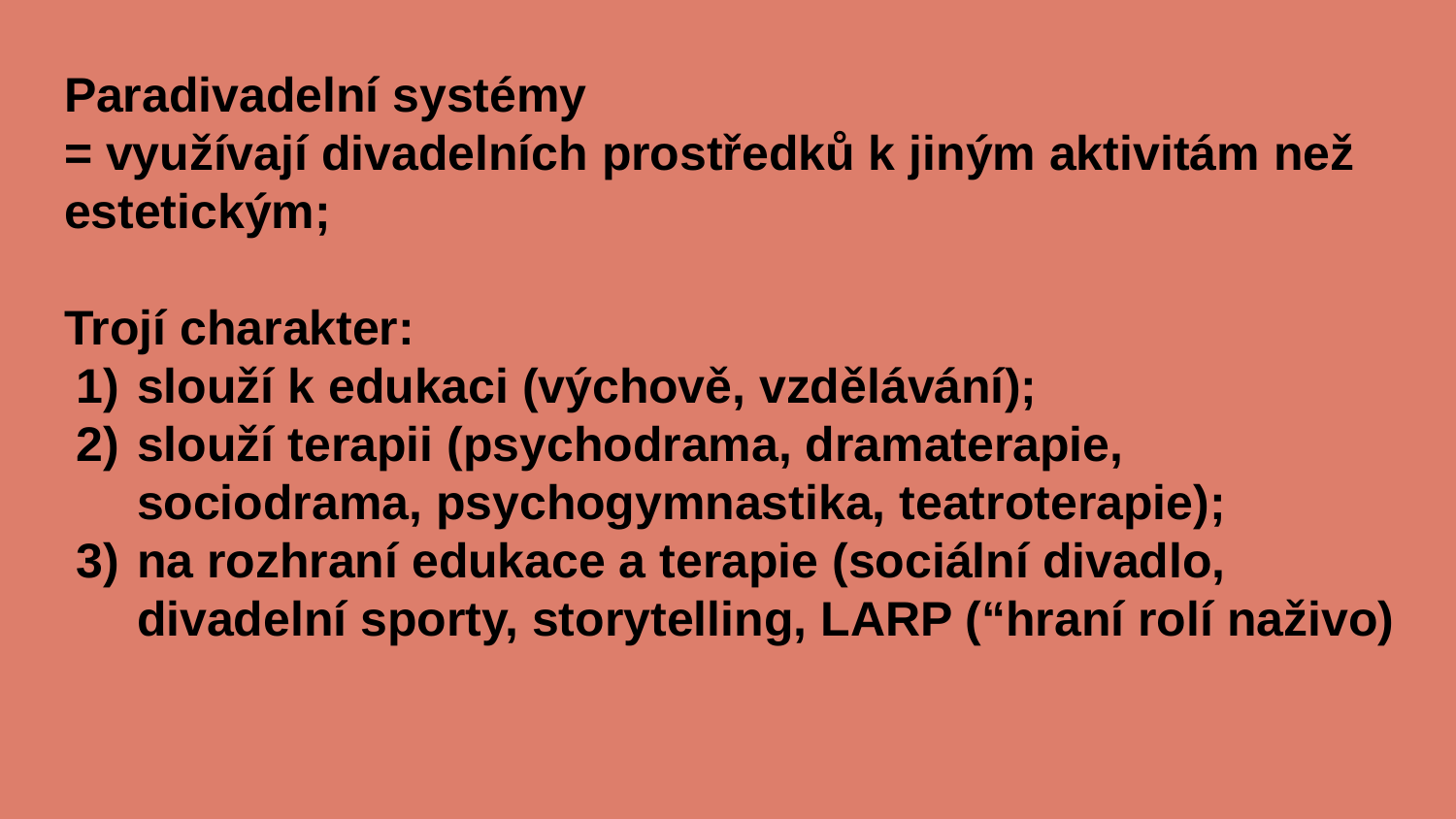

Paradivadelní systémy
= využívají divadelních prostředků k jiným aktivitám než estetickým;

Trojí charakter:
slouží k edukaci (výchově, vzdělávání);
slouží terapii (psychodrama, dramaterapie, sociodrama, psychogymnastika, teatroterapie);
na rozhraní edukace a terapie (sociální divadlo, divadelní sporty, storytelling, LARP (“hraní rolí naživo)